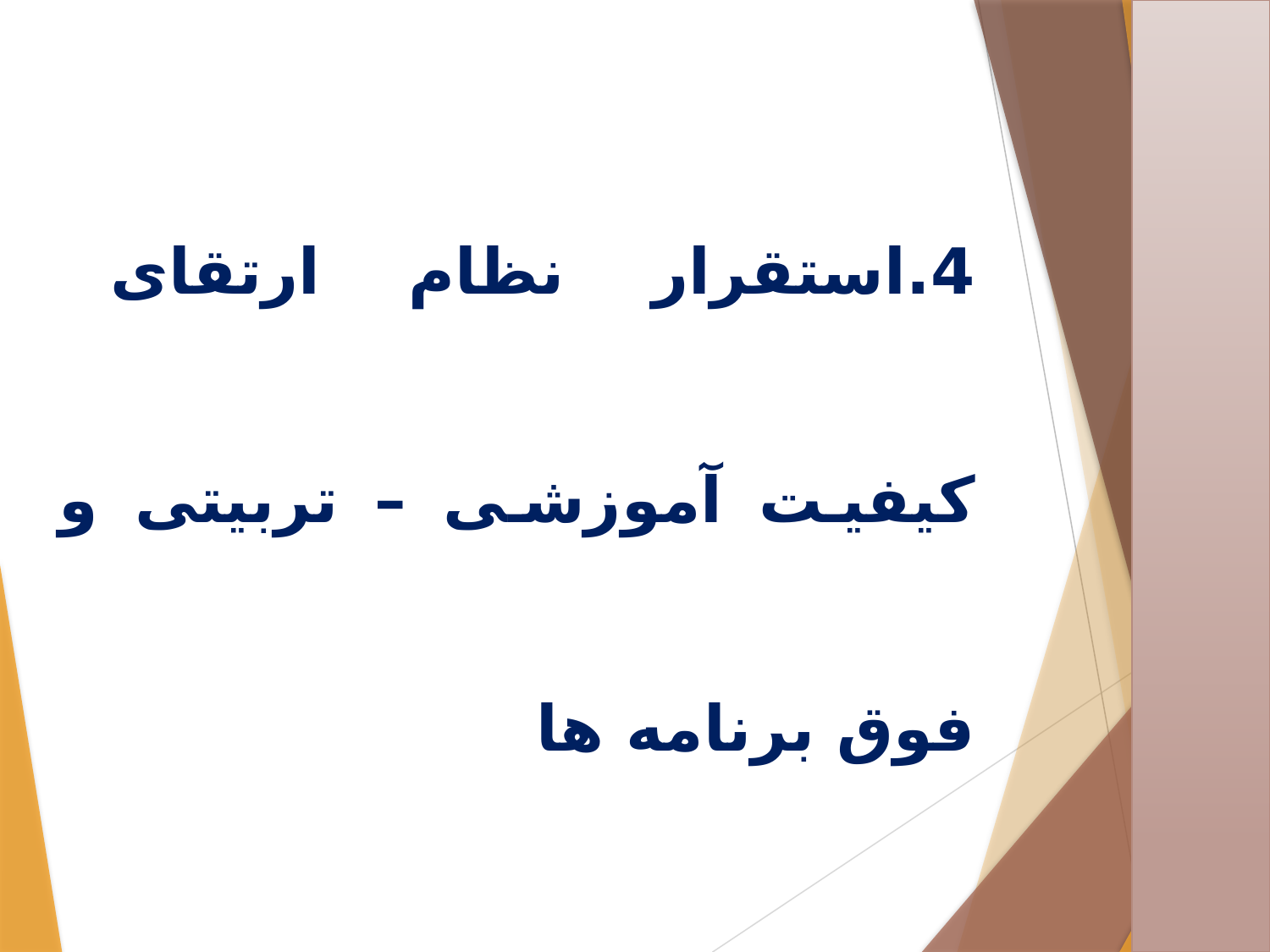

4.استقرار نظام ارتقای کیفیت آموزشی – تربیتی و فوق برنامه ها